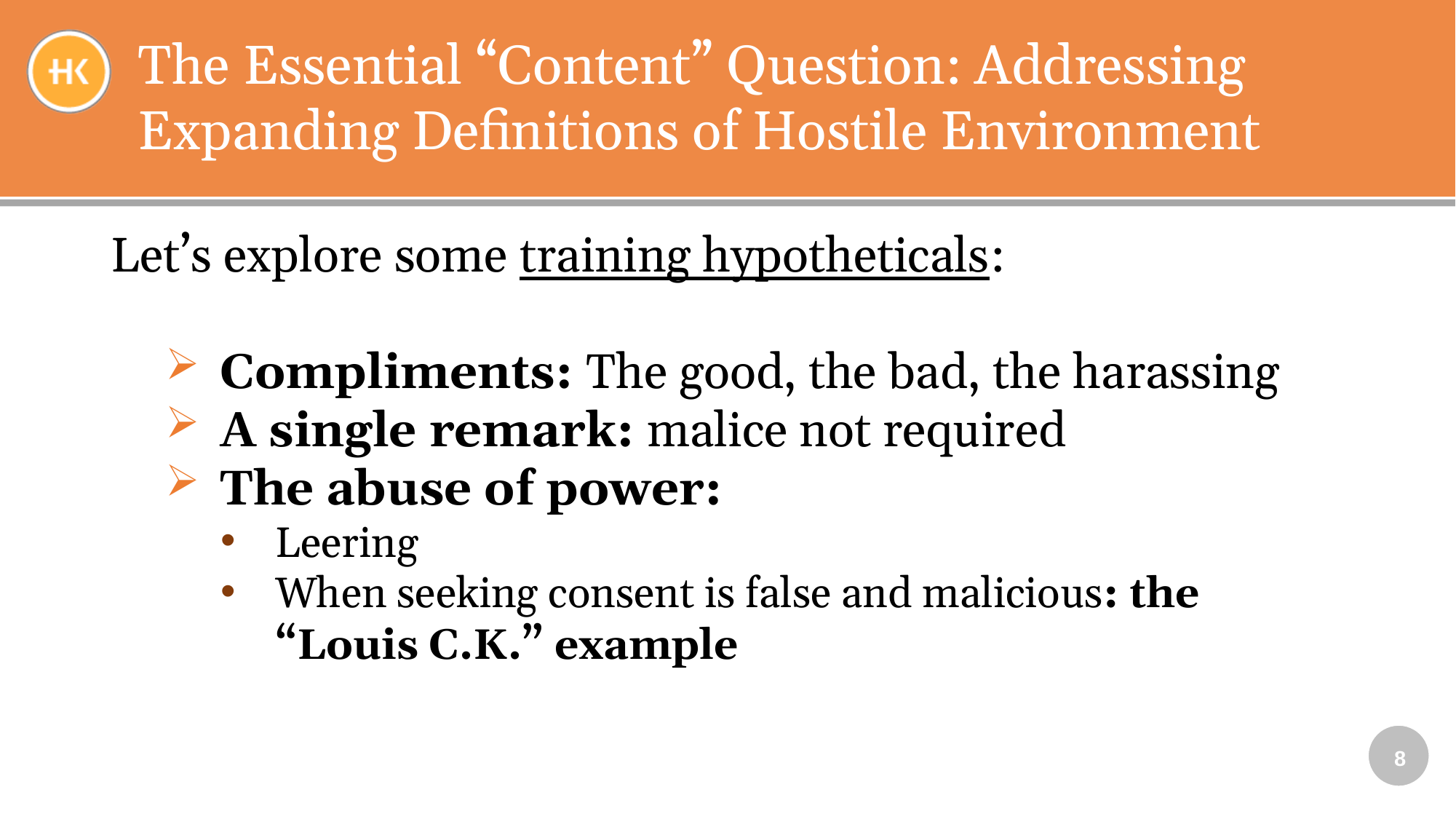

# The Essential “Content” Question: Addressing Expanding Definitions of Hostile Environment
Let’s explore some training hypotheticals:

Compliments: The good, the bad, the harassing
A single remark: malice not required
The abuse of power:
Leering
When seeking consent is false and malicious: the “Louis C.K.” example